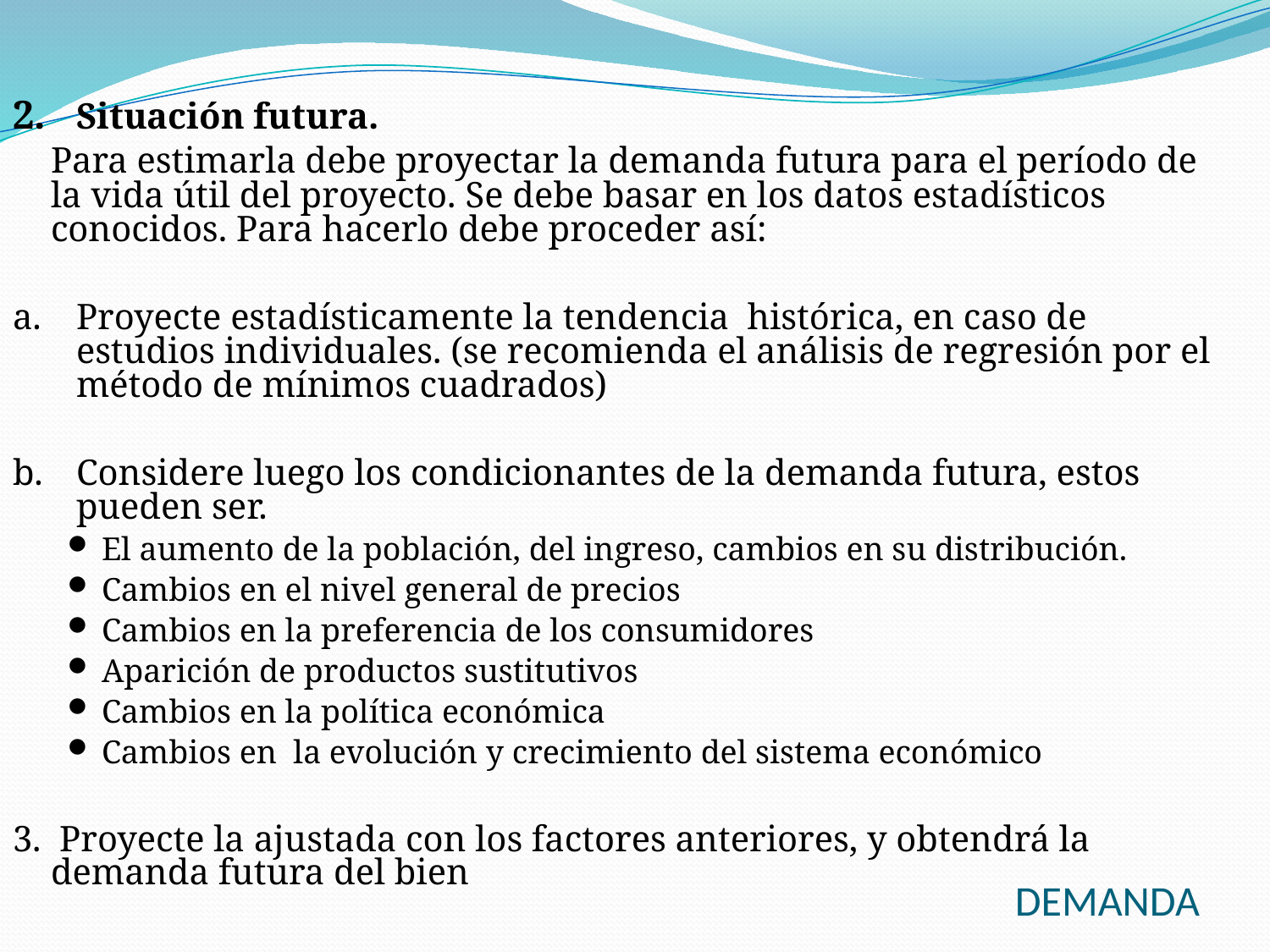

Situación futura.
 	Para estimarla debe proyectar la demanda futura para el período de la vida útil del proyecto. Se debe basar en los datos estadísticos conocidos. Para hacerlo debe proceder así:

Proyecte estadísticamente la tendencia  histórica, en caso de estudios individuales. (se recomienda el análisis de regresión por el método de mínimos cuadrados)

Considere luego los condicionantes de la demanda futura, estos pueden ser.
El aumento de la población, del ingreso, cambios en su distribución.
Cambios en el nivel general de precios
Cambios en la preferencia de los consumidores
Aparición de productos sustitutivos
Cambios en la política económica
Cambios en  la evolución y crecimiento del sistema económico

3.  Proyecte la ajustada con los factores anteriores, y obtendrá la demanda futura del bien

# DEMANDA